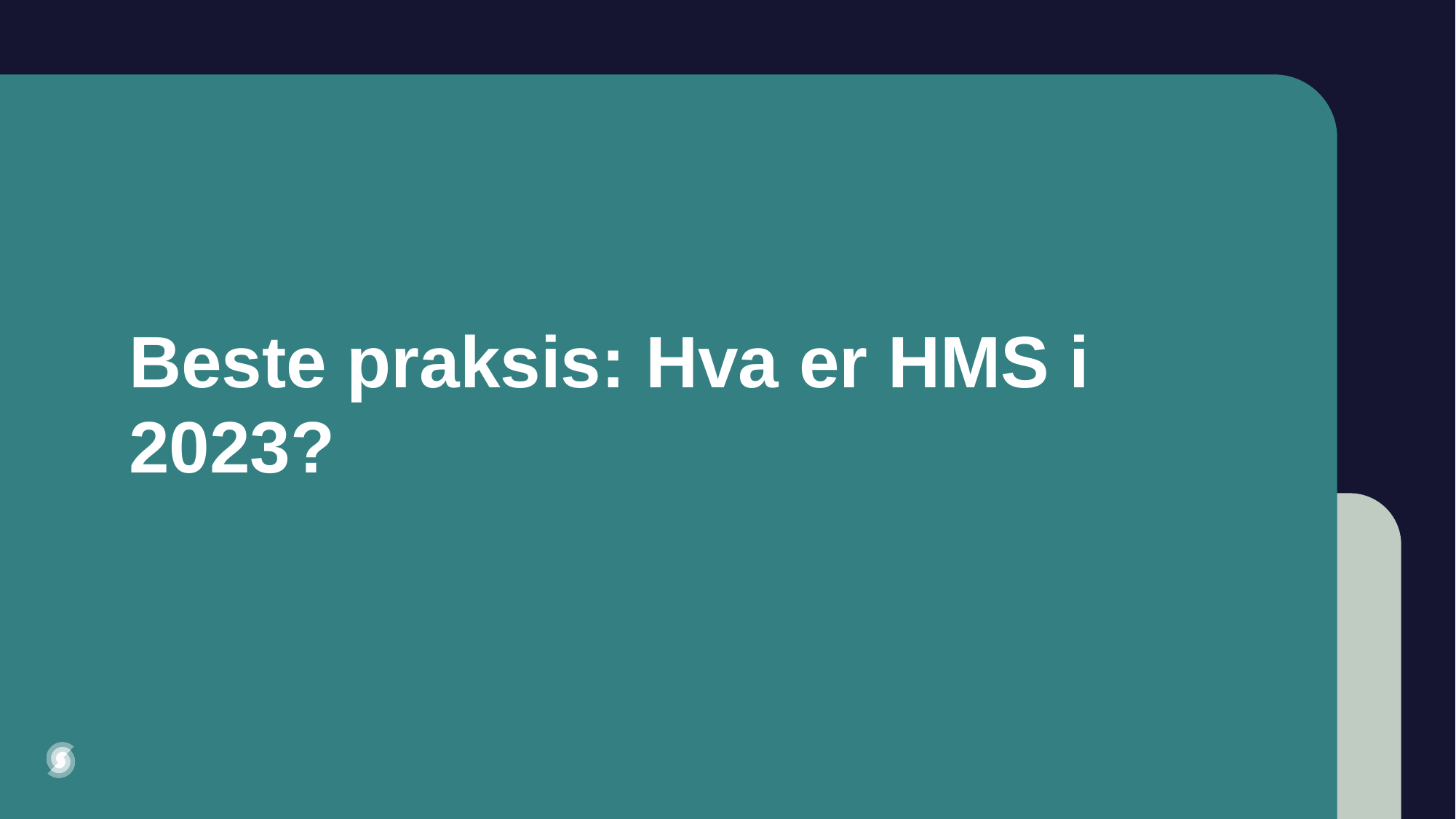

# Beste praksis: Hva er HMS i 2023?